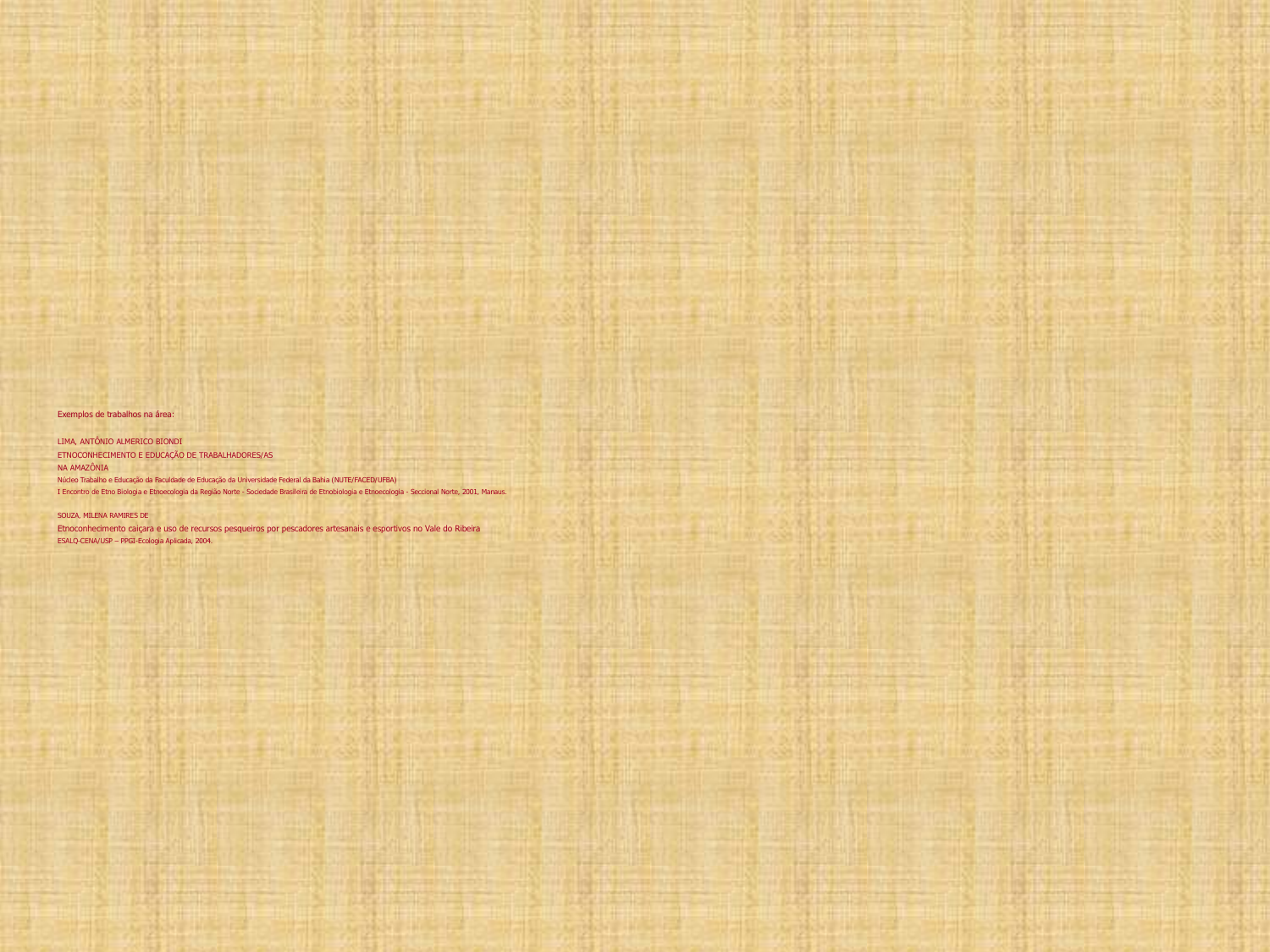

# Exemplos de trabalhos na área: LIMA, ANTÔNIO ALMERICO BIONDI ETNOCONHECIMENTO E EDUCAÇÃO DE TRABALHADORES/AS NA AMAZÔNIA Núcleo Trabalho e Educação da Faculdade de Educação da Universidade Federal da Bahia (NUTE/FACED/UFBA) I Encontro de Etno Biologia e Etnoecologia da Região Norte - Sociedade Brasileira de Etnobiologia e Etnoecologia - Seccional Norte, 2001, Manaus. SOUZA, MILENA RAMIRES DE Etnoconhecimento caiçara e uso de recursos pesqueiros por pescadores artesanais e esportivos no Vale do Ribeira ESALQ-CENA/USP – PPGI-Ecologia Aplicada, 2004.